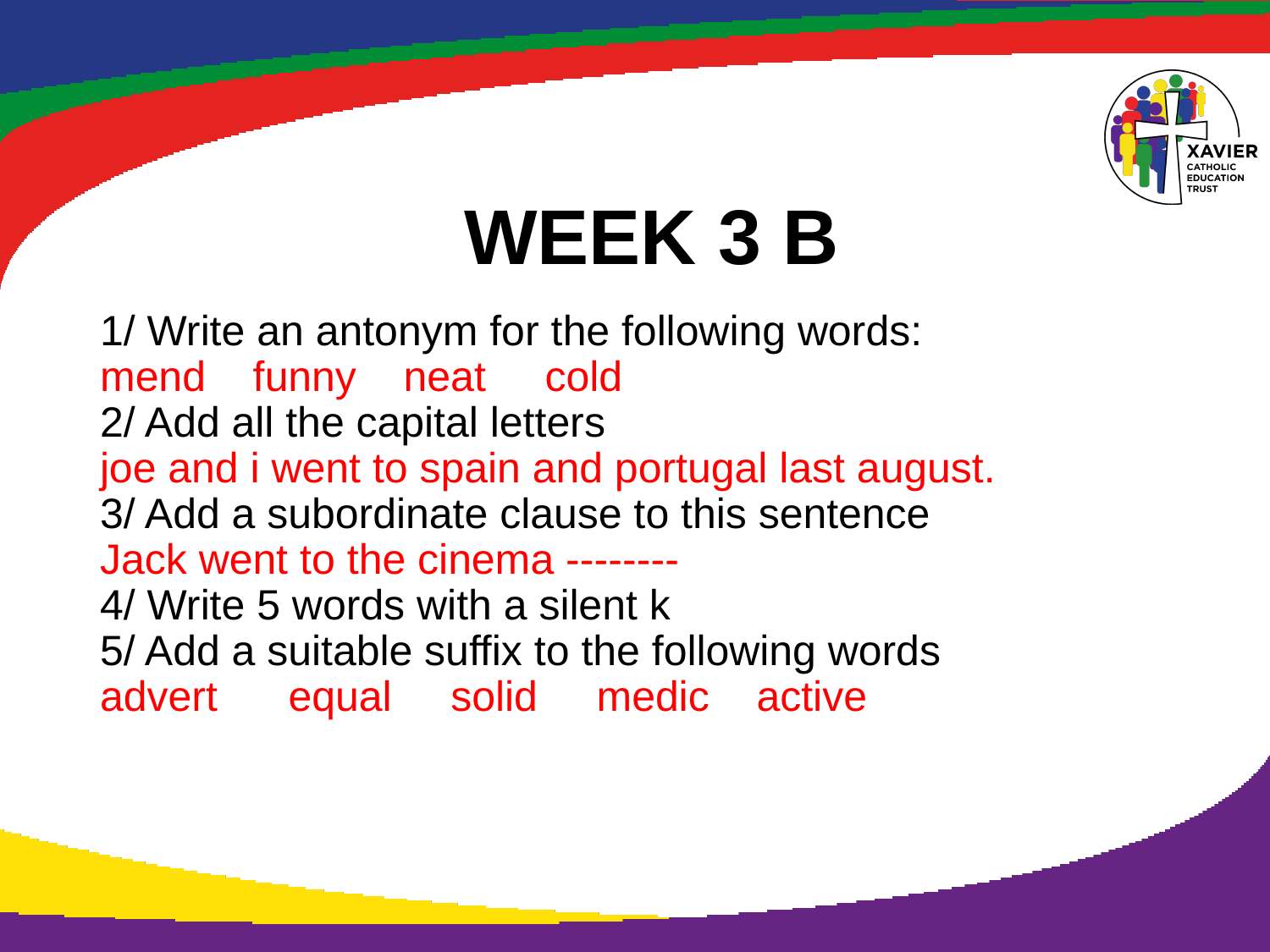

# WEEK 3 B
1/ Write an antonym for the following words:
mend    funny    neat     cold
2/ Add all the capital letters
joe and i went to spain and portugal last august.
3/ Add a subordinate clause to this sentence
Jack went to the cinema --------
4/ Write 5 words with a silent k
5/ Add a suitable suffix to the following words
advert      equal     solid     medic    active